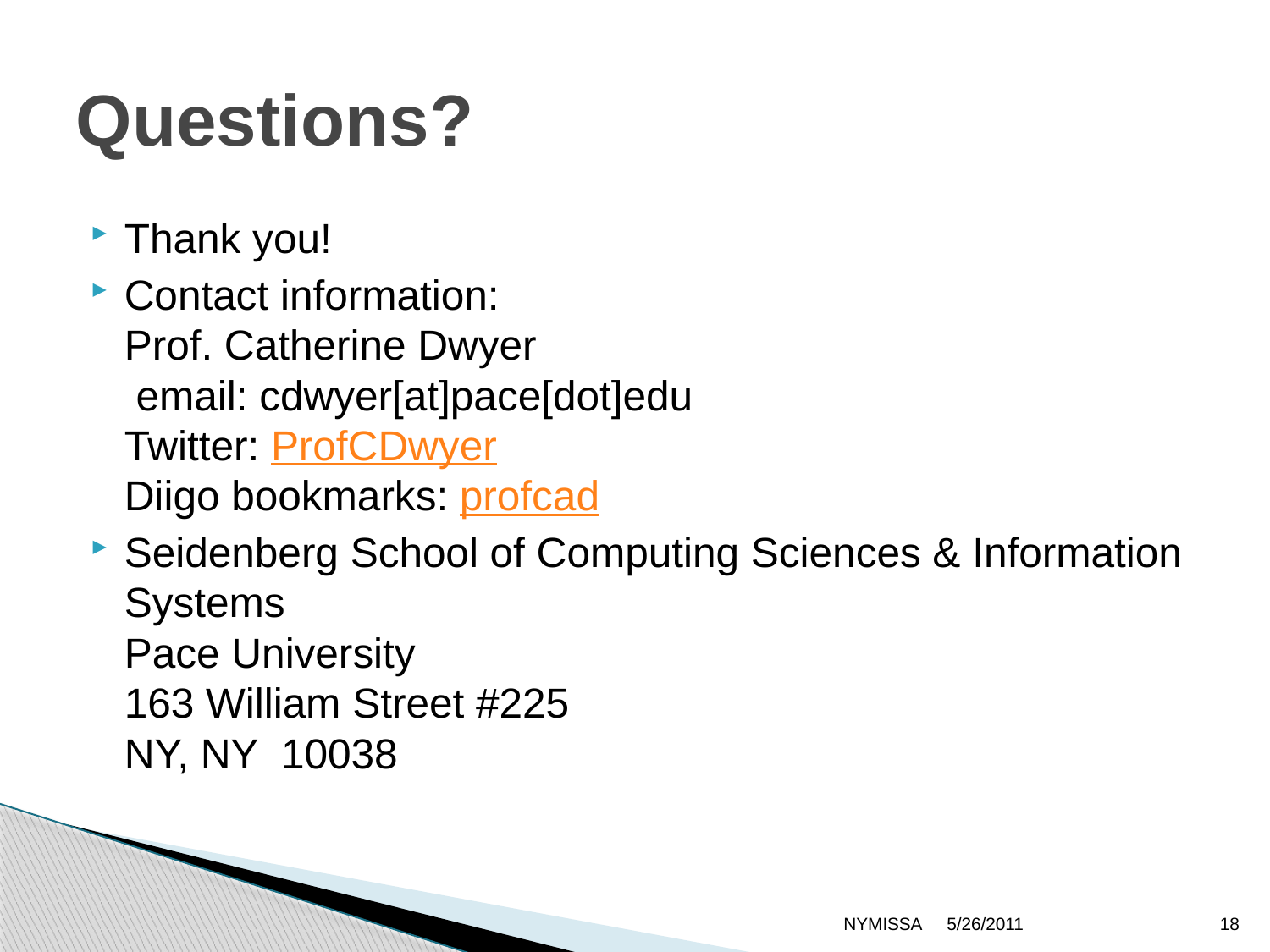

# Questions?
Thank you!
Contact information:
Prof. Catherine Dwyer
 email: cdwyer[at]pace[dot]edu
Twitter: ProfCDwyer
Diigo bookmarks: profcad
Seidenberg School of Computing Sciences & Information Systems
Pace University
163 William Street #225
NY, NY  10038
NYMISSA
5/26/2011
18